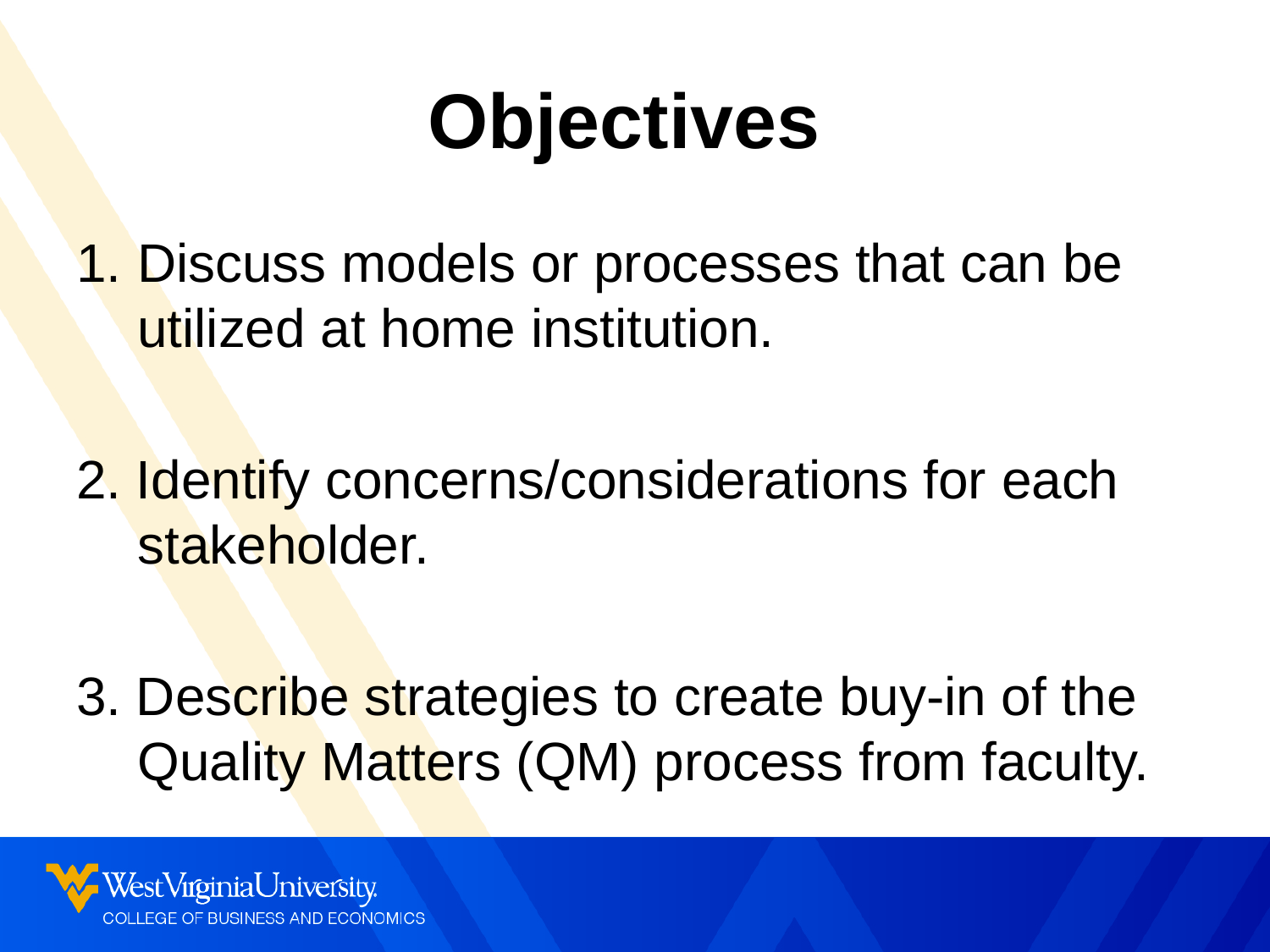

# Objectives
Discuss models or processes that can be utilized at home institution.

2. Identify concerns/considerations for each    stakeholder.

3. Describe strategies to create buy-in of the Quality Matters (QM) process from faculty.